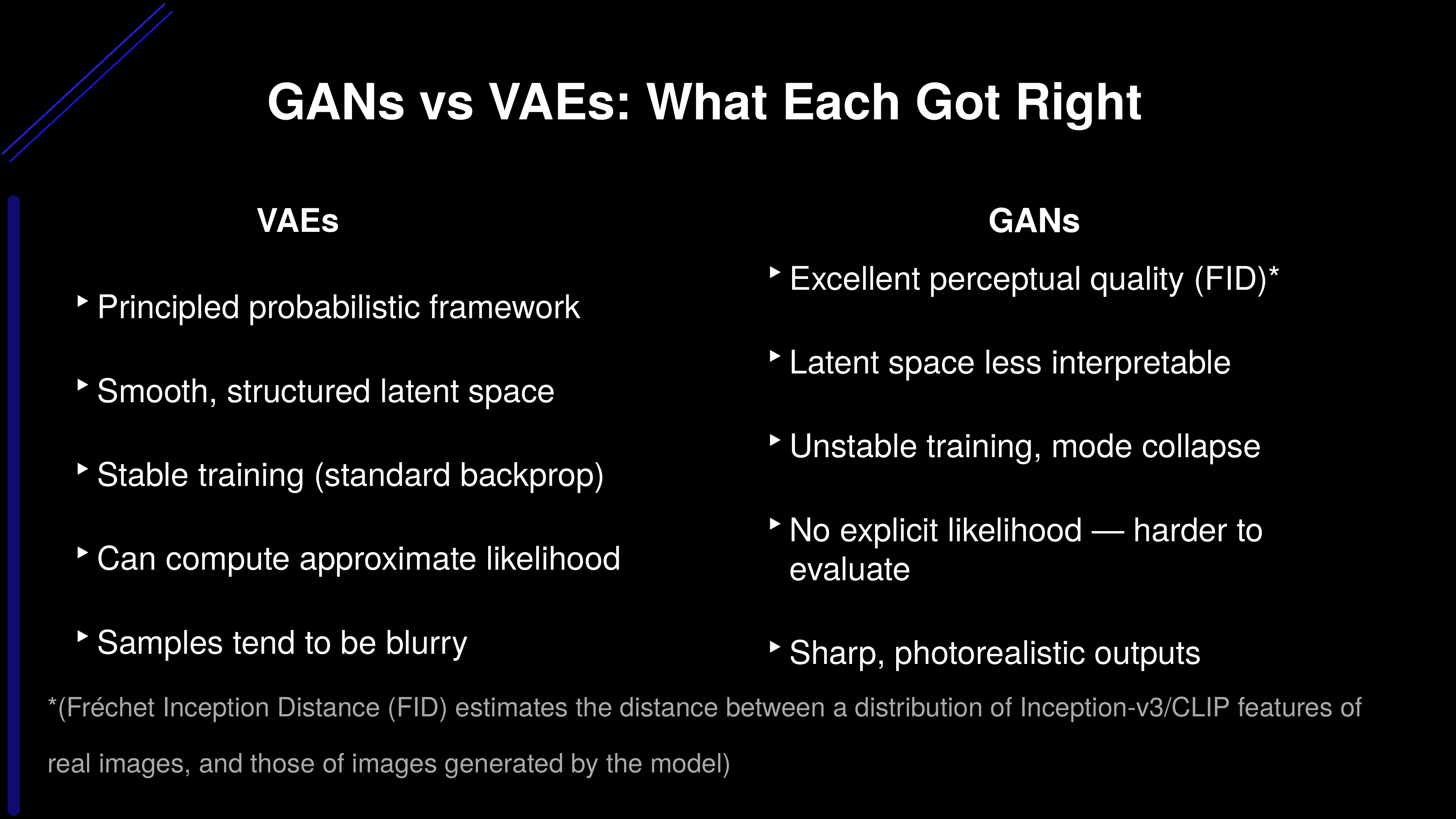

GANs vs VAEs: What Each Got Right
GANs
VAEs
Excellent perceptual quality (FID)*
Latent space less interpretable
Unstable training, mode collapse
No explicit likelihood — harder to evaluate
Sharp, photorealistic outputs
Principled probabilistic framework
Smooth, structured latent space
Stable training (standard backprop)
Can compute approximate likelihood
Samples tend to be blurry
*(Fréchet Inception Distance (FID) estimates the distance between a distribution of Inception-v3/CLIP features of
real images, and those of images generated by the model)